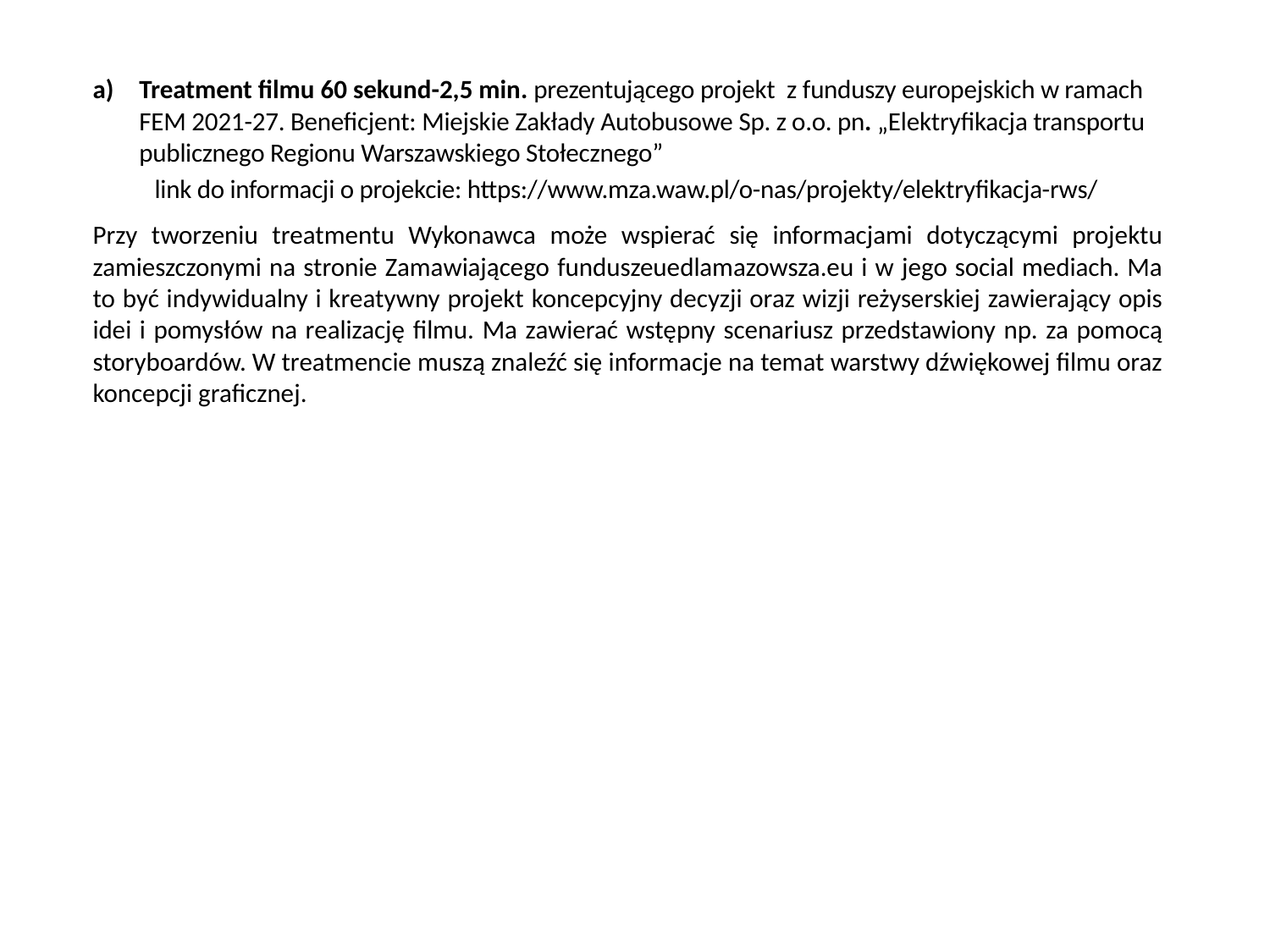

Treatment filmu 60 sekund-2,5 min. prezentującego projekt  z funduszy europejskich w ramach
FEM 2021-27. Beneficjent: Miejskie Zakłady Autobusowe Sp. z o.o. pn. „Elektryfikacja transportu publicznego Regionu Warszawskiego Stołecznego”
link do informacji o projekcie: https://www.mza.waw.pl/o-nas/projekty/elektryfikacja-rws/
Przy tworzeniu treatmentu Wykonawca może wspierać się informacjami dotyczącymi projektu zamieszczonymi na stronie Zamawiającego funduszeuedlamazowsza.eu i w jego social mediach. Ma to być indywidualny i kreatywny projekt koncepcyjny decyzji oraz wizji reżyserskiej zawierający opis idei i pomysłów na realizację filmu. Ma zawierać wstępny scenariusz przedstawiony np. za pomocą storyboardów. W treatmencie muszą znaleźć się informacje na temat warstwy dźwiękowej filmu oraz koncepcji graficznej.

#